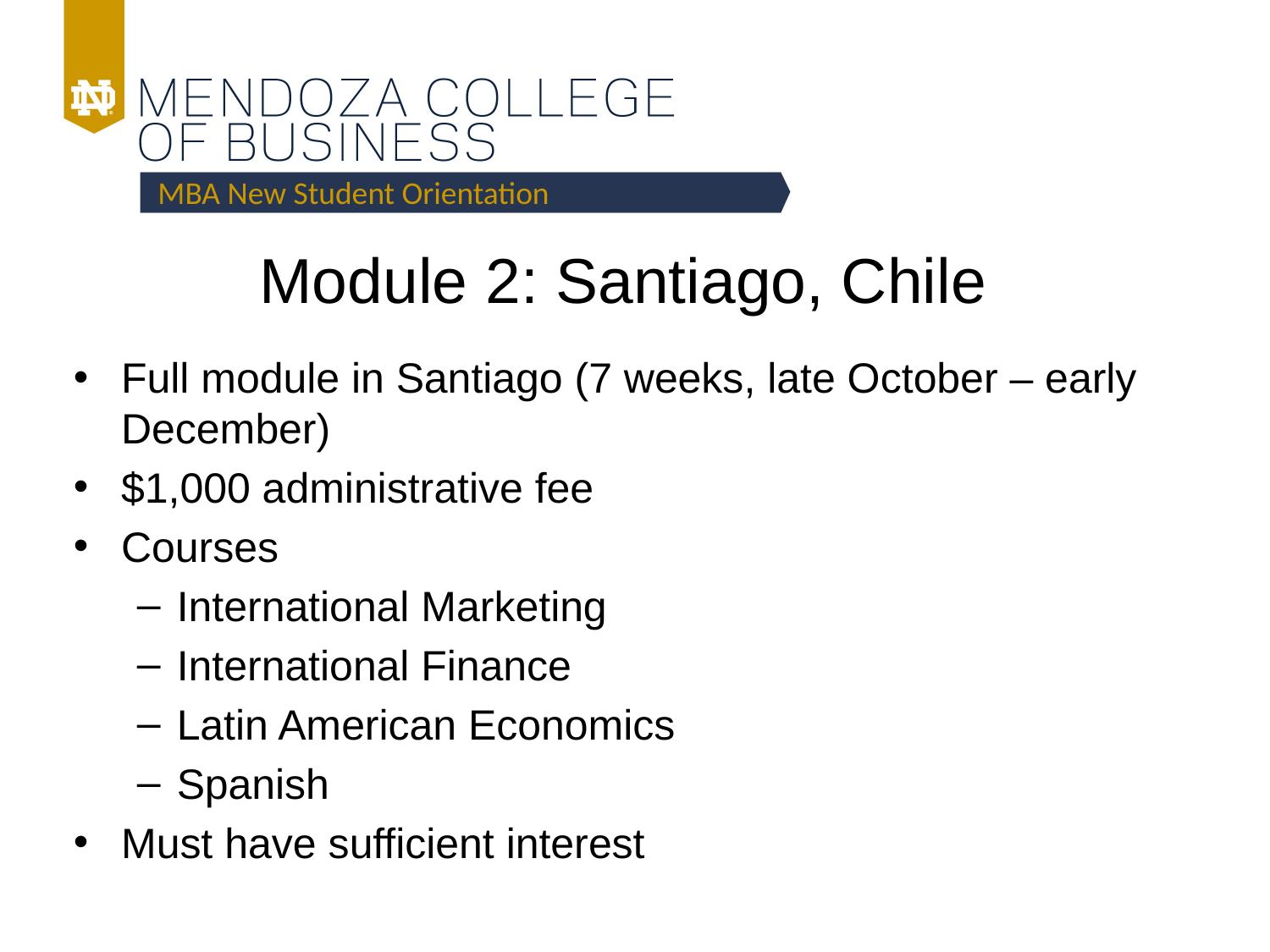

MBA New Student Orientation
# Module 2: Santiago, Chile
Full module in Santiago (7 weeks, late October – early December)
$1,000 administrative fee
Courses
International Marketing
International Finance
Latin American Economics
Spanish
Must have sufficient interest